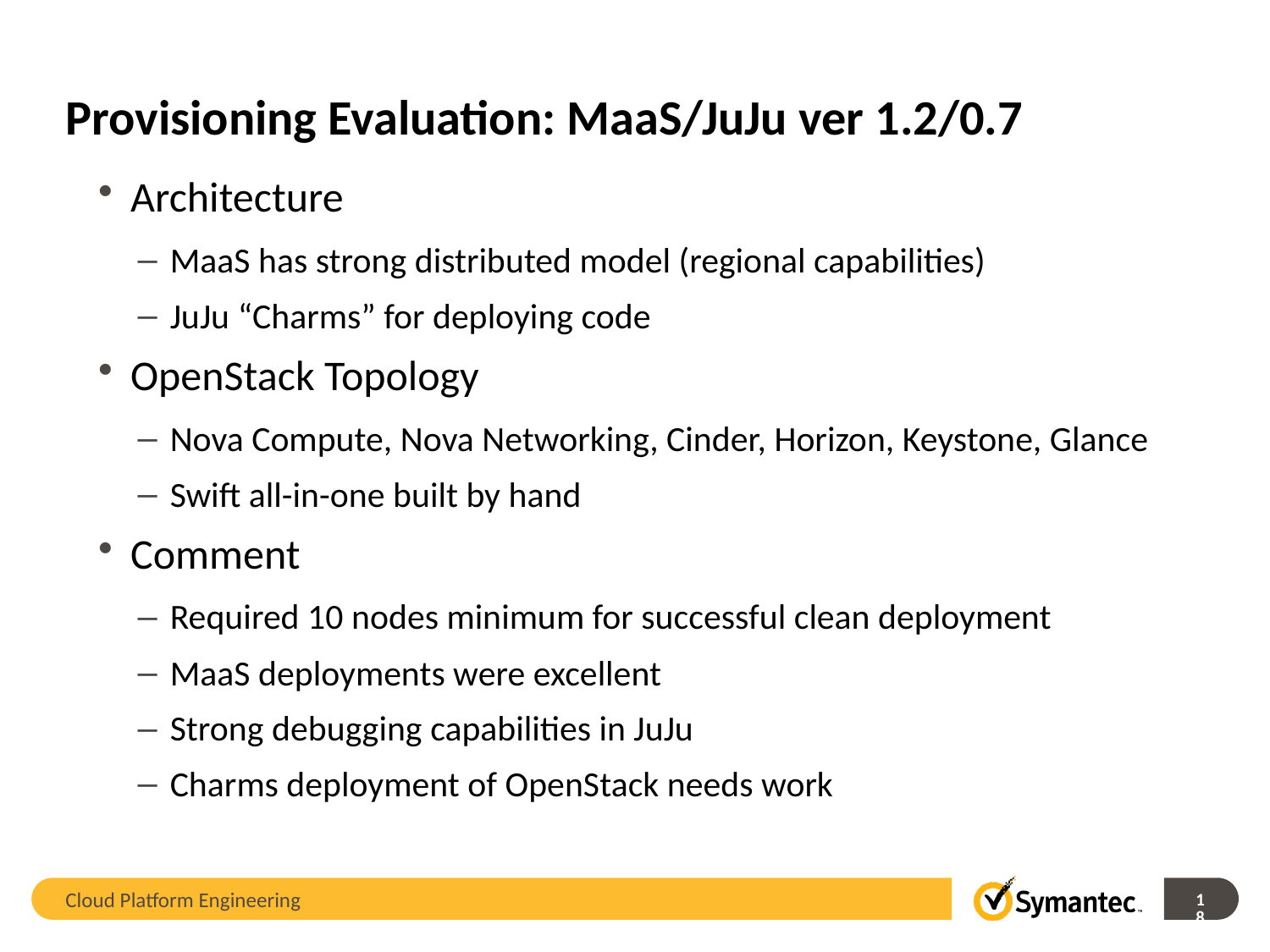

# Provisioning Evaluation: MaaS/JuJu ver 1.2/0.7
Architecture
MaaS has strong distributed model (regional capabilities)
JuJu “Charms” for deploying code
OpenStack Topology
Nova Compute, Nova Networking, Cinder, Horizon, Keystone, Glance
Swift all-in-one built by hand
Comment
Required 10 nodes minimum for successful clean deployment
MaaS deployments were excellent
Strong debugging capabilities in JuJu
Charms deployment of OpenStack needs work

Cloud Platform Engineering
18